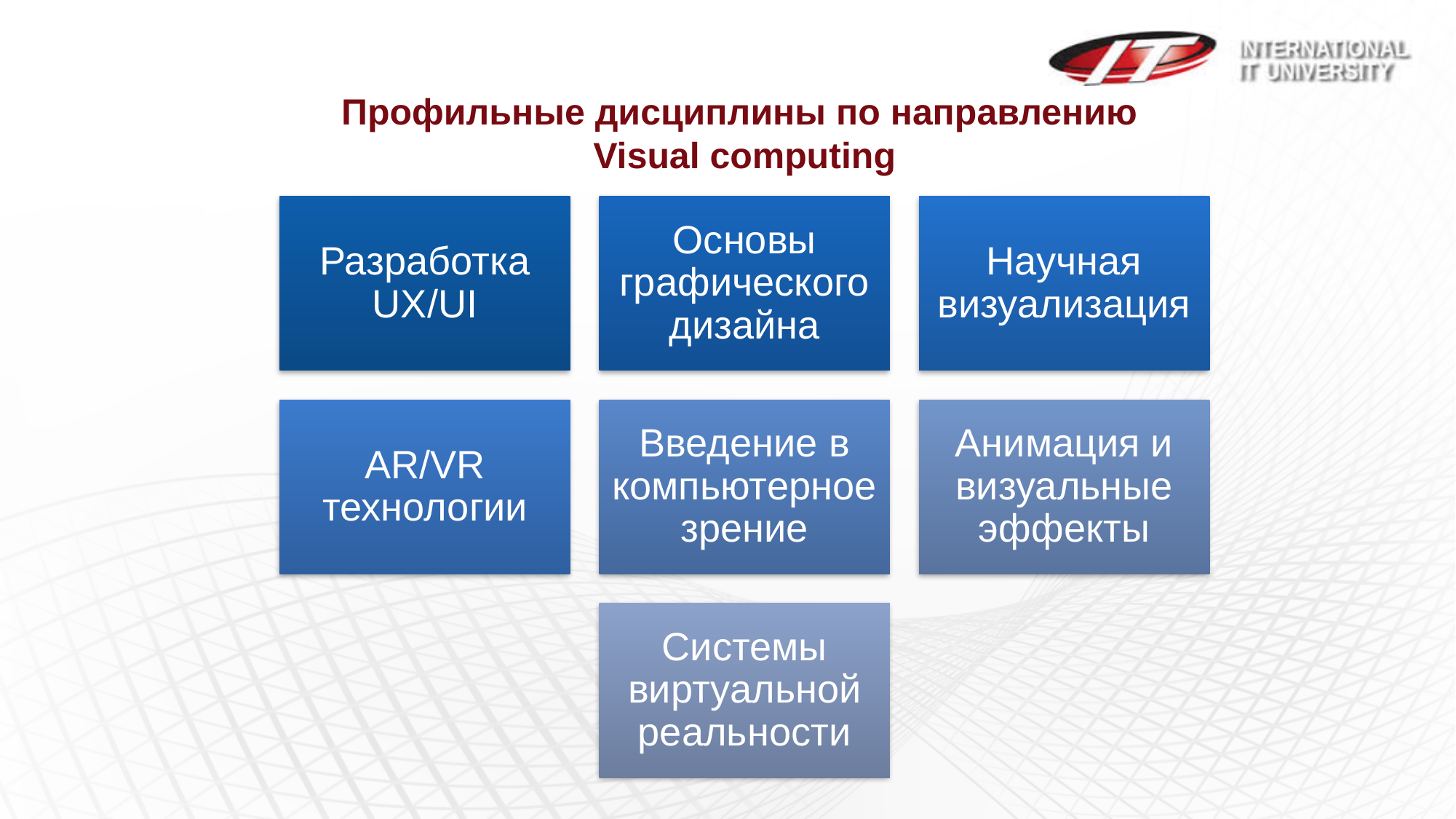

Профильные дисциплины по направлению
Visual computing
Разработка UX/UI
Основы графического дизайна
Научная визуализация
AR/VR технологии
Введение в компьютерное зрение
Анимация и визуальные эффекты
Системы виртуальной реальности